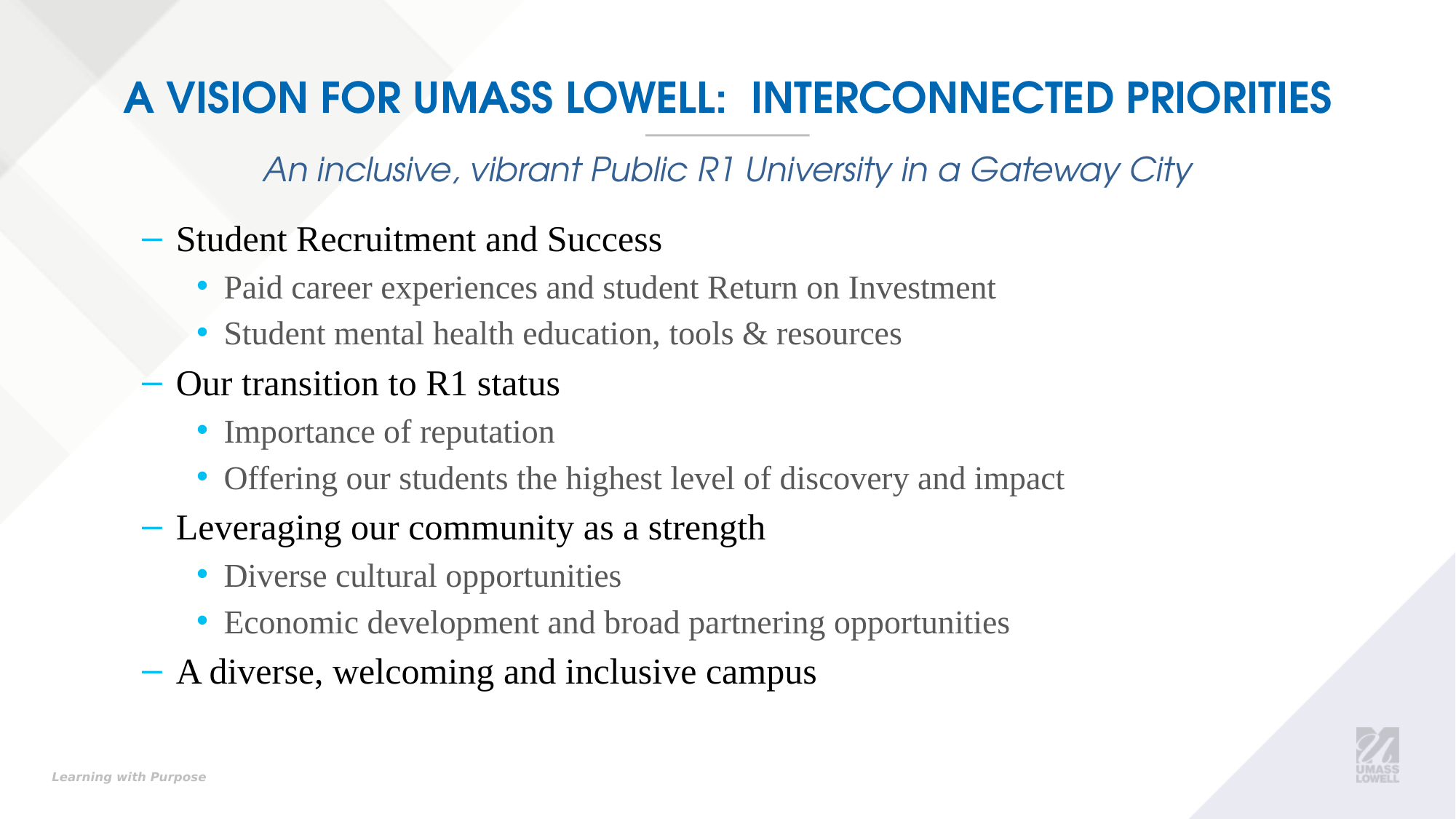

# A Vision for UMass Lowell:  Interconnected priorities
An inclusive, vibrant Public R1 University in a Gateway City
Student Recruitment and Success
Paid career experiences and student Return on Investment
Student mental health education, tools & resources
Our transition to R1 status
Importance of reputation
Offering our students the highest level of discovery and impact
Leveraging our community as a strength
Diverse cultural opportunities
Economic development and broad partnering opportunities
A diverse, welcoming and inclusive campus